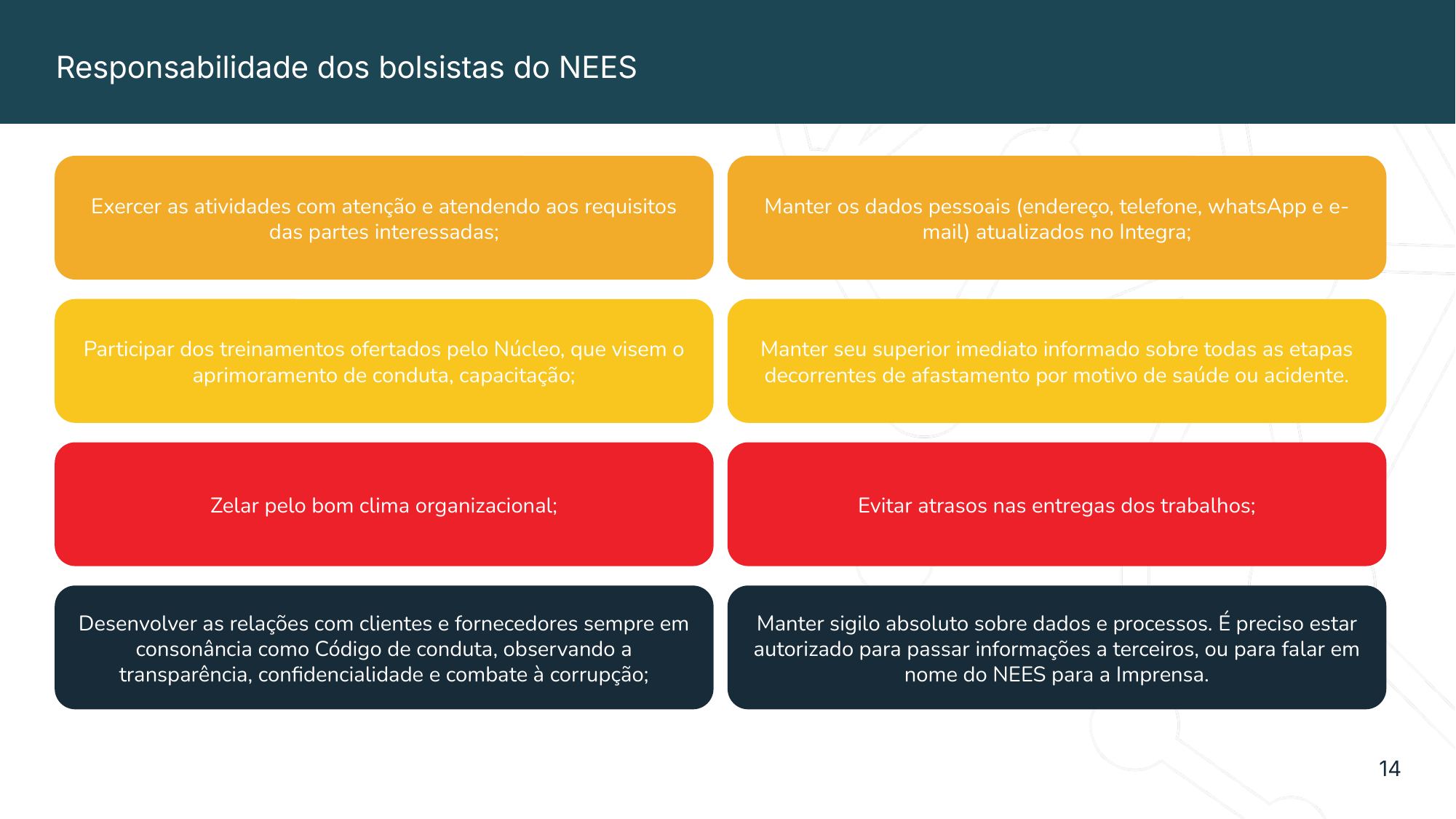

Responsabilidade dos bolsistas do NEES
Exercer as atividades com atenção e atendendo aos requisitos das partes interessadas;
Manter os dados pessoais (endereço, telefone, whatsApp e e-mail) atualizados no Integra;
Participar dos treinamentos ofertados pelo Núcleo, que visem o aprimoramento de conduta, capacitação;
Manter seu superior imediato informado sobre todas as etapas decorrentes de afastamento por motivo de saúde ou acidente.
Zelar pelo bom clima organizacional;
Evitar atrasos nas entregas dos trabalhos;
Desenvolver as relações com clientes e fornecedores sempre em consonância como Código de conduta, observando a transparência, confidencialidade e combate à corrupção;
Manter sigilo absoluto sobre dados e processos. É preciso estar autorizado para passar informações a terceiros, ou para falar em nome do NEES para a Imprensa.